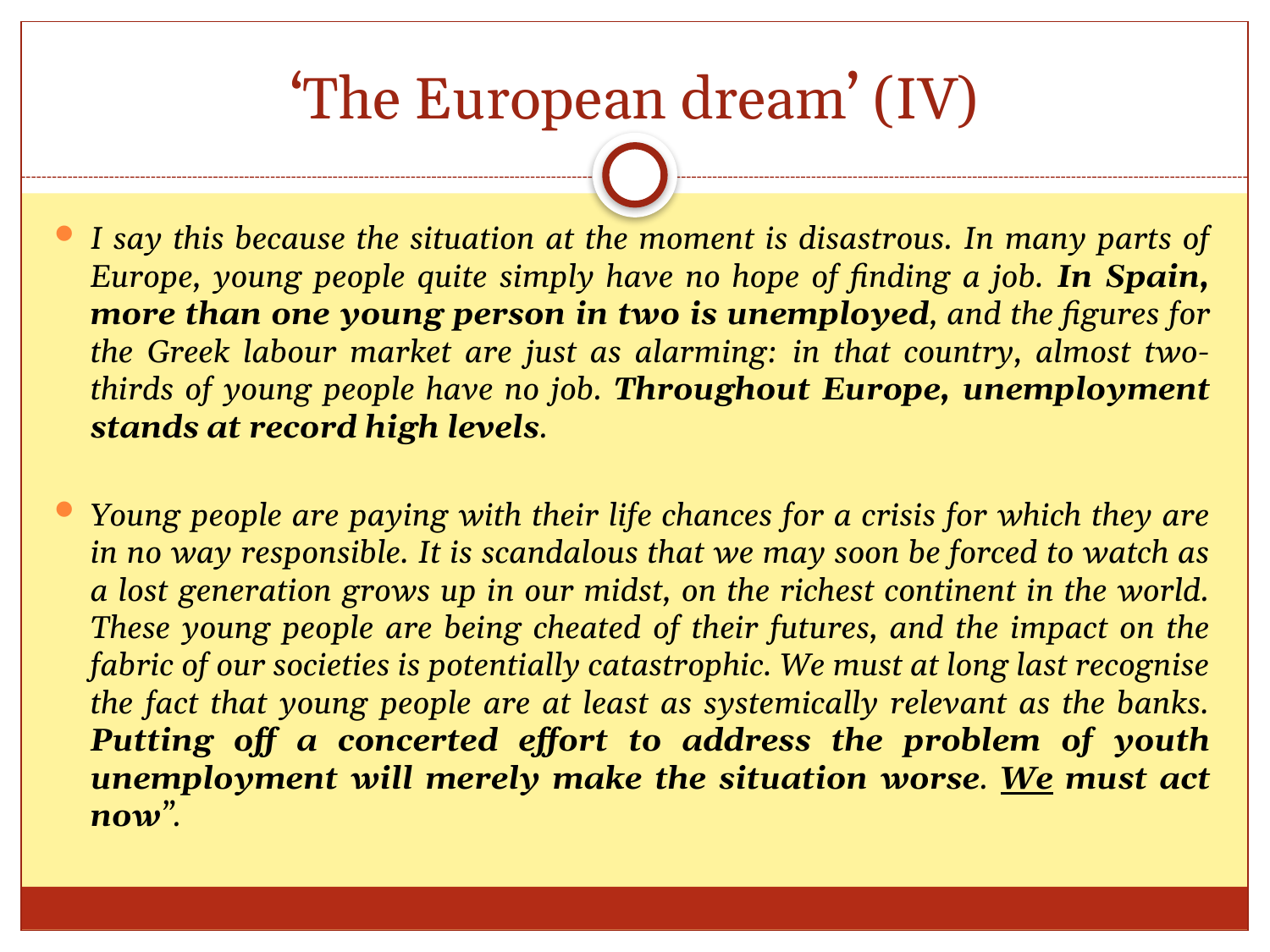

# ‘The European dream’ (IV)
I say this because the situation at the moment is disastrous. In many parts of Europe, young people quite simply have no hope of finding a job. In Spain, more than one young person in two is unemployed, and the figures for the Greek labour market are just as alarming: in that country, almost two-thirds of young people have no job. Throughout Europe, unemployment stands at record high levels.

Young people are paying with their life chances for a crisis for which they are in no way responsible. It is scandalous that we may soon be forced to watch as a lost generation grows up in our midst, on the richest continent in the world. These young people are being cheated of their futures, and the impact on the fabric of our societies is potentially catastrophic. We must at long last recognise the fact that young people are at least as systemically relevant as the banks. Putting off a concerted effort to address the problem of youth unemployment will merely make the situation worse. We must act now”.